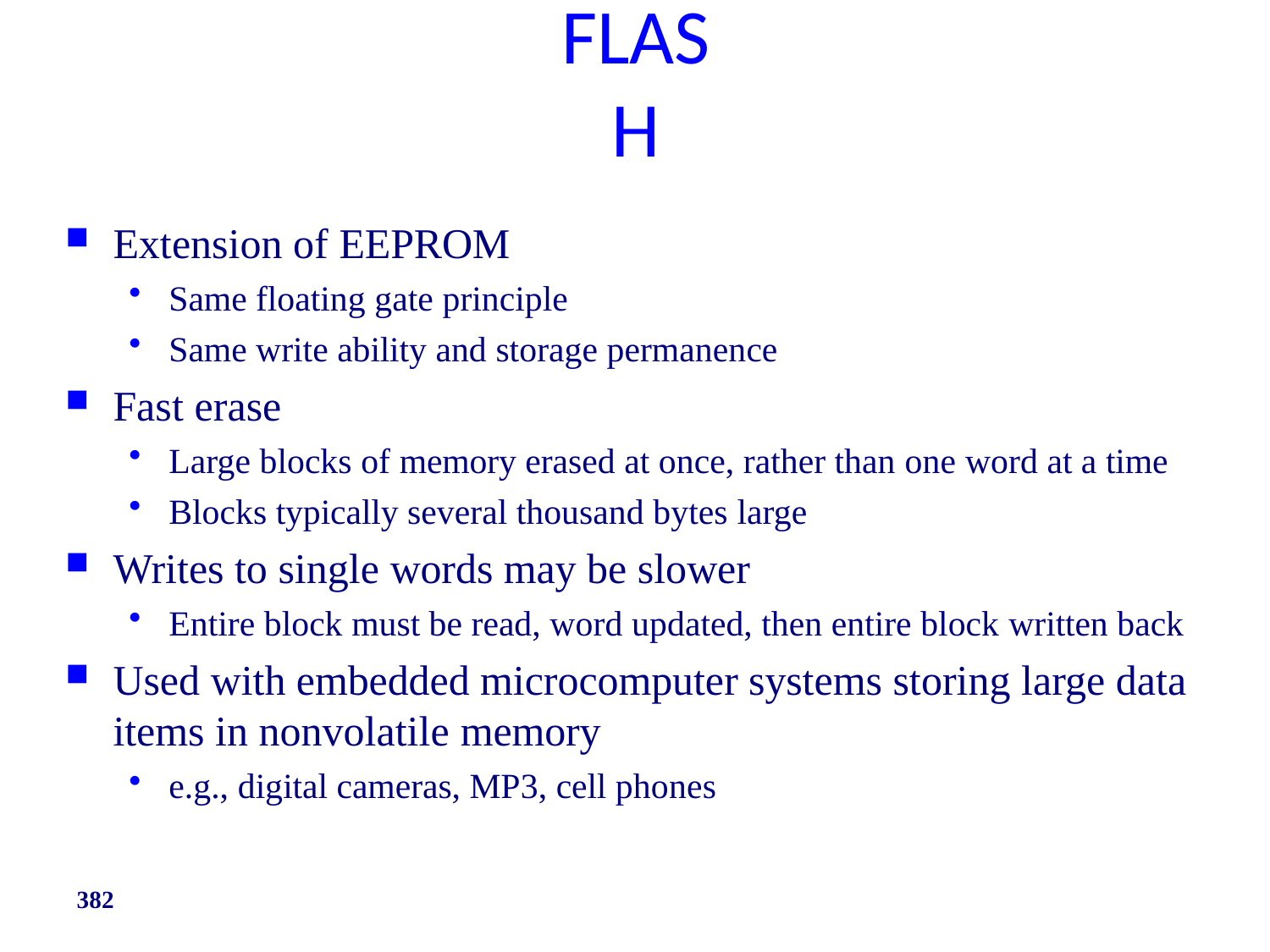

# FLASH
Extension of EEPROM
Same floating gate principle
Same write ability and storage permanence
Fast erase
Large blocks of memory erased at once, rather than one word at a time
Blocks typically several thousand bytes large
Writes to single words may be slower
Entire block must be read, word updated, then entire block written back
Used with embedded microcomputer systems storing large data
items in nonvolatile memory
e.g., digital cameras, MP3, cell phones
382